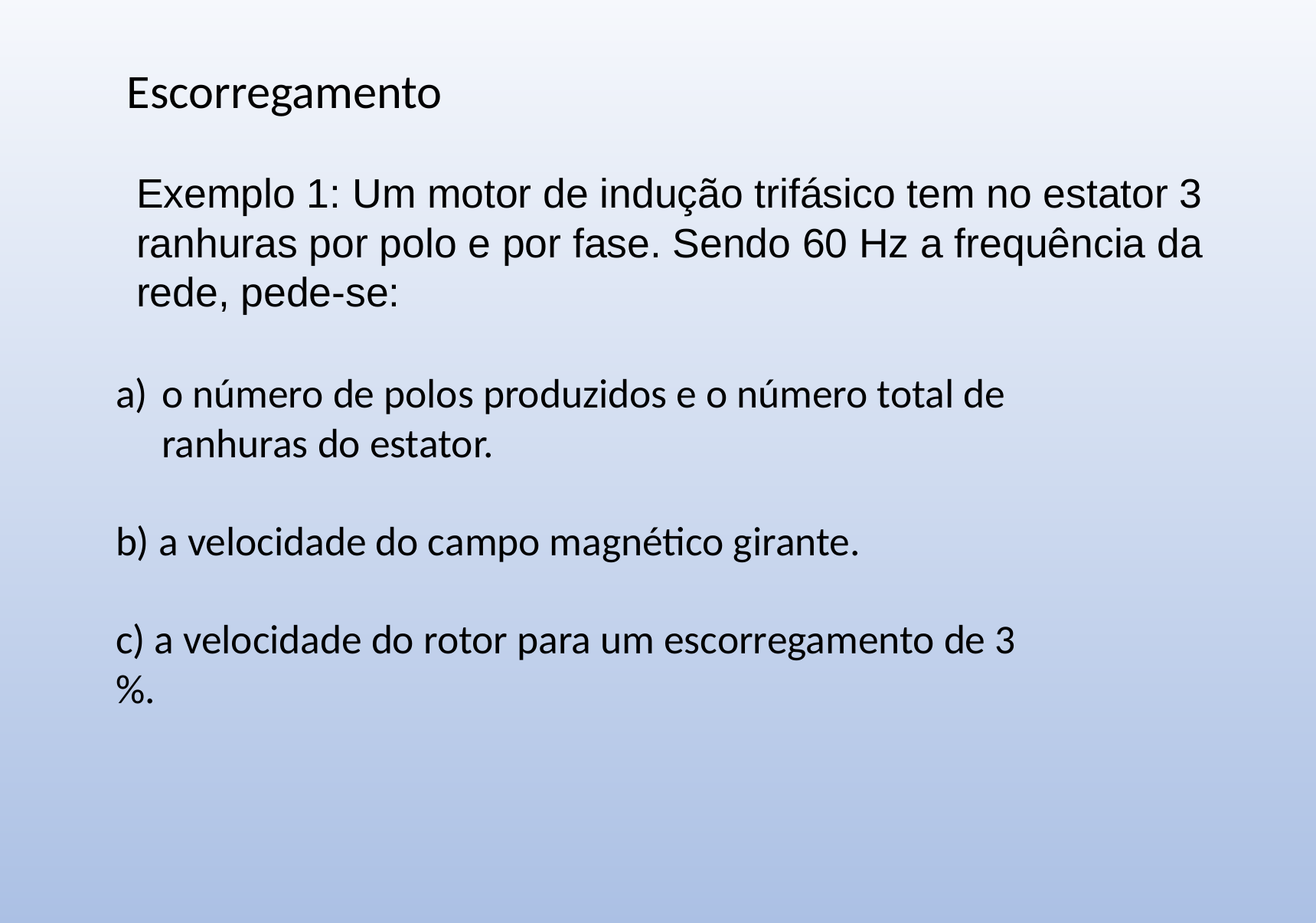

# Escorregamento
Exemplo 1: Um motor de indução trifásico tem no estator 3 ranhuras por polo e por fase. Sendo 60 Hz a frequência da rede, pede-se:
o número de polos produzidos e o número total de ranhuras do estator.

b) a velocidade do campo magnético girante.

c) a velocidade do rotor para um escorregamento de 3 %.